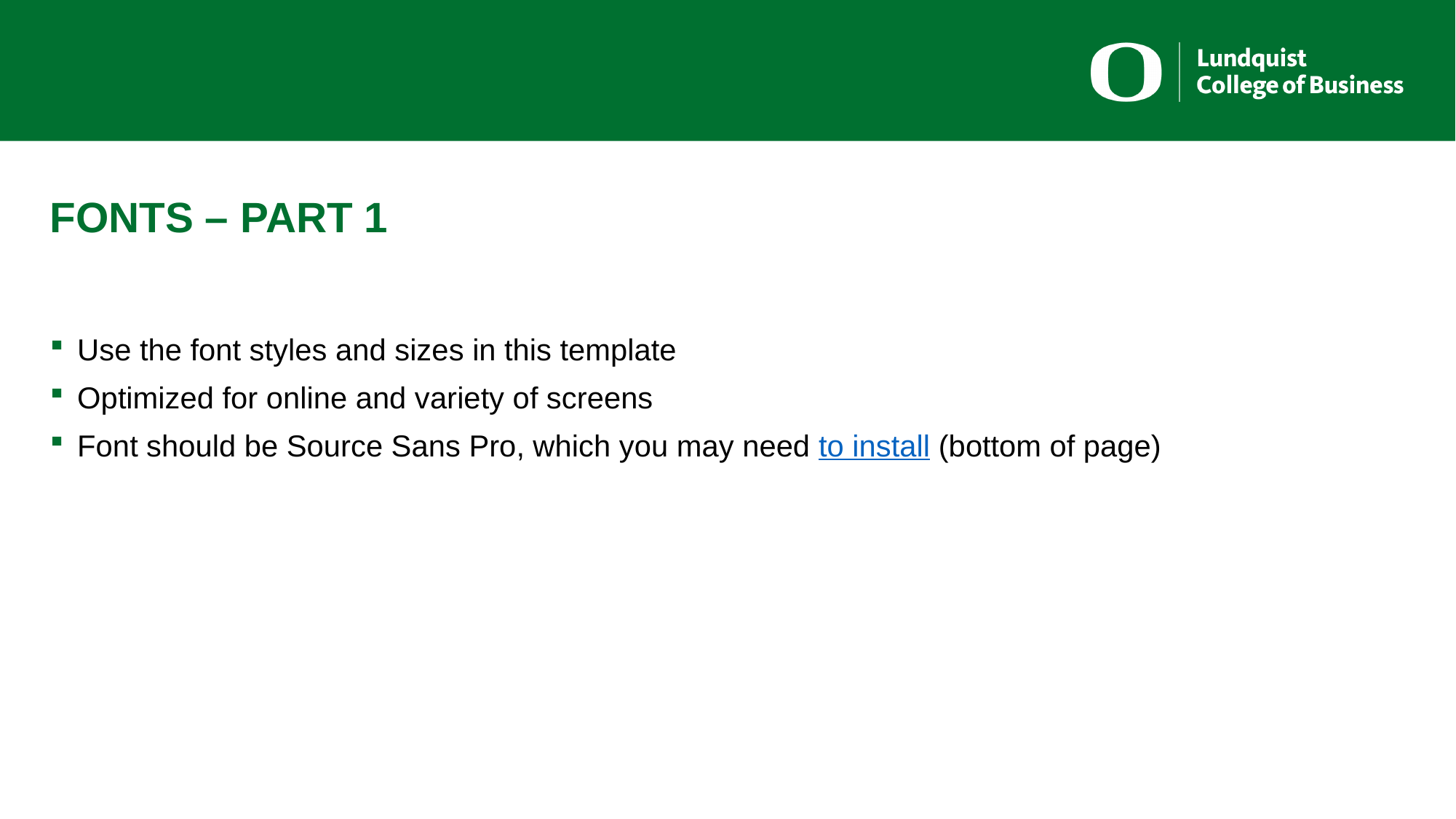

# FONTS – PART 1
Use the font styles and sizes in this template
Optimized for online and variety of screens
Font should be Source Sans Pro, which you may need to install (bottom of page)